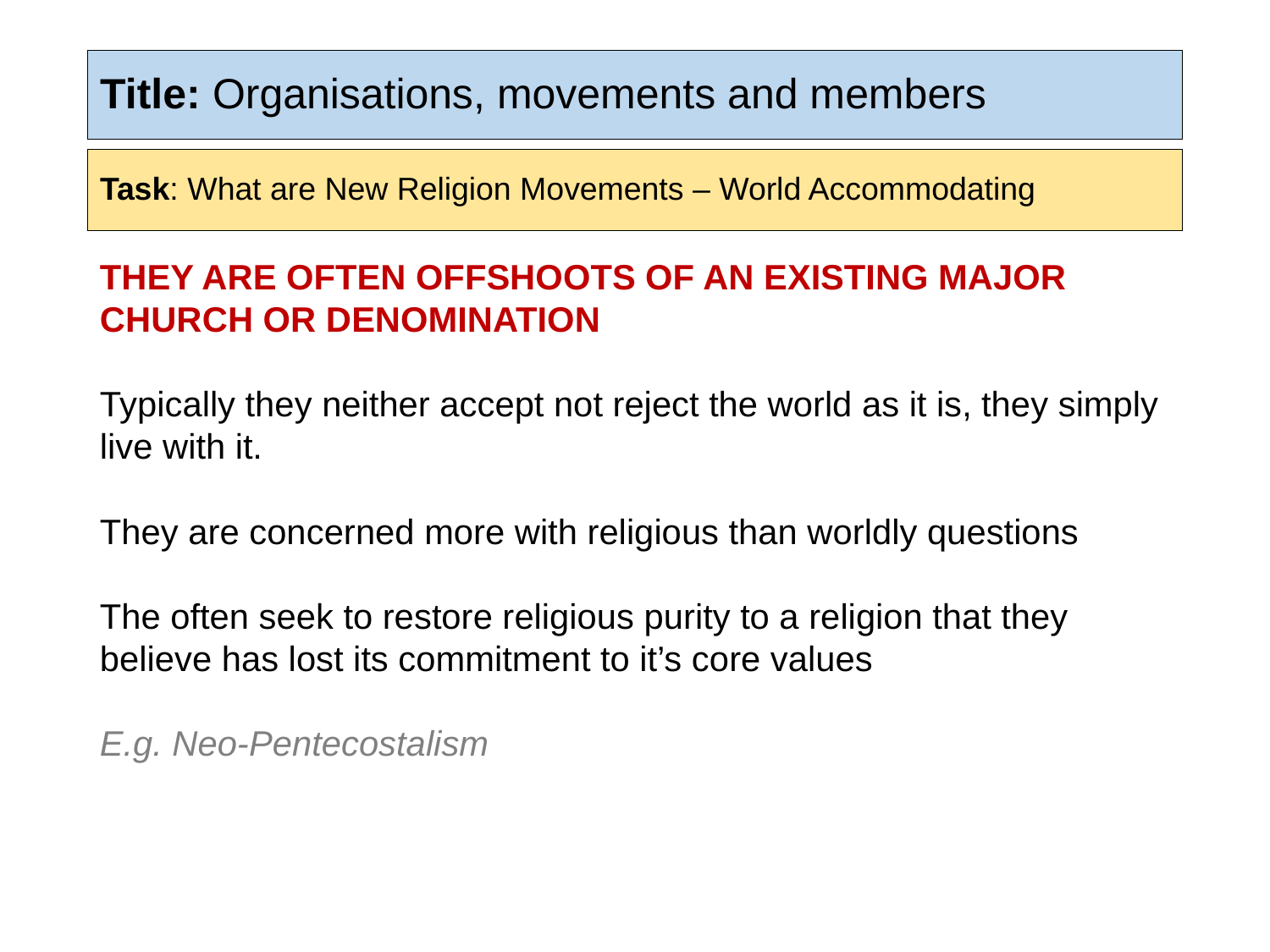

# Title: Organisations, movements and members
Task: What are New Religion Movements – World Accommodating
THEY ARE OFTEN OFFSHOOTS OF AN EXISTING MAJOR CHURCH OR DENOMINATION

Typically they neither accept not reject the world as it is, they simply live with it.

They are concerned more with religious than worldly questions

The often seek to restore religious purity to a religion that they believe has lost its commitment to it’s core values

E.g. Neo-Pentecostalism